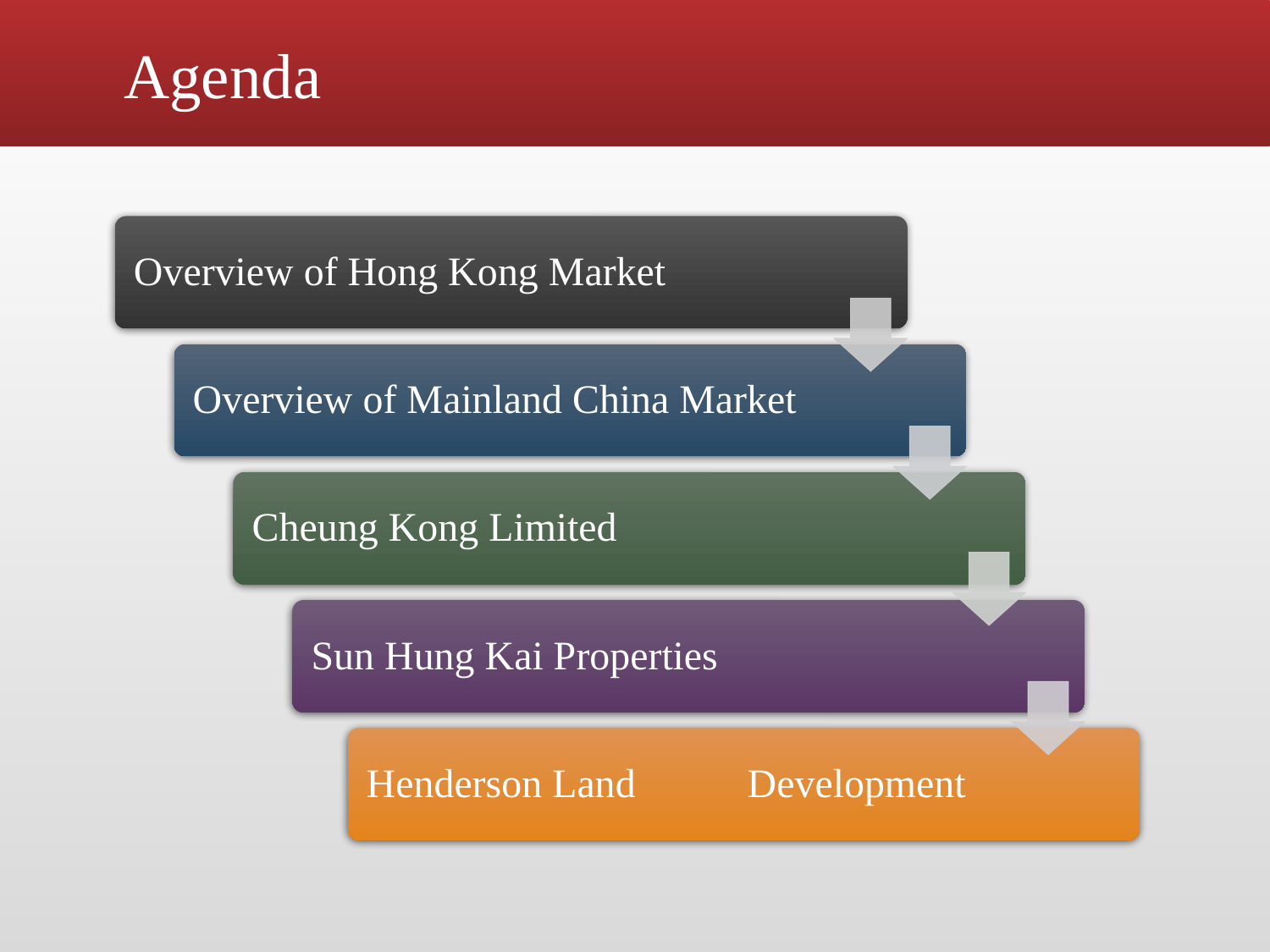

# Agenda
Overview of Hong Kong Market
Overview of Mainland China Market
Cheung Kong Limited
Sun Hung Kai Properties
Henderson Land	Development